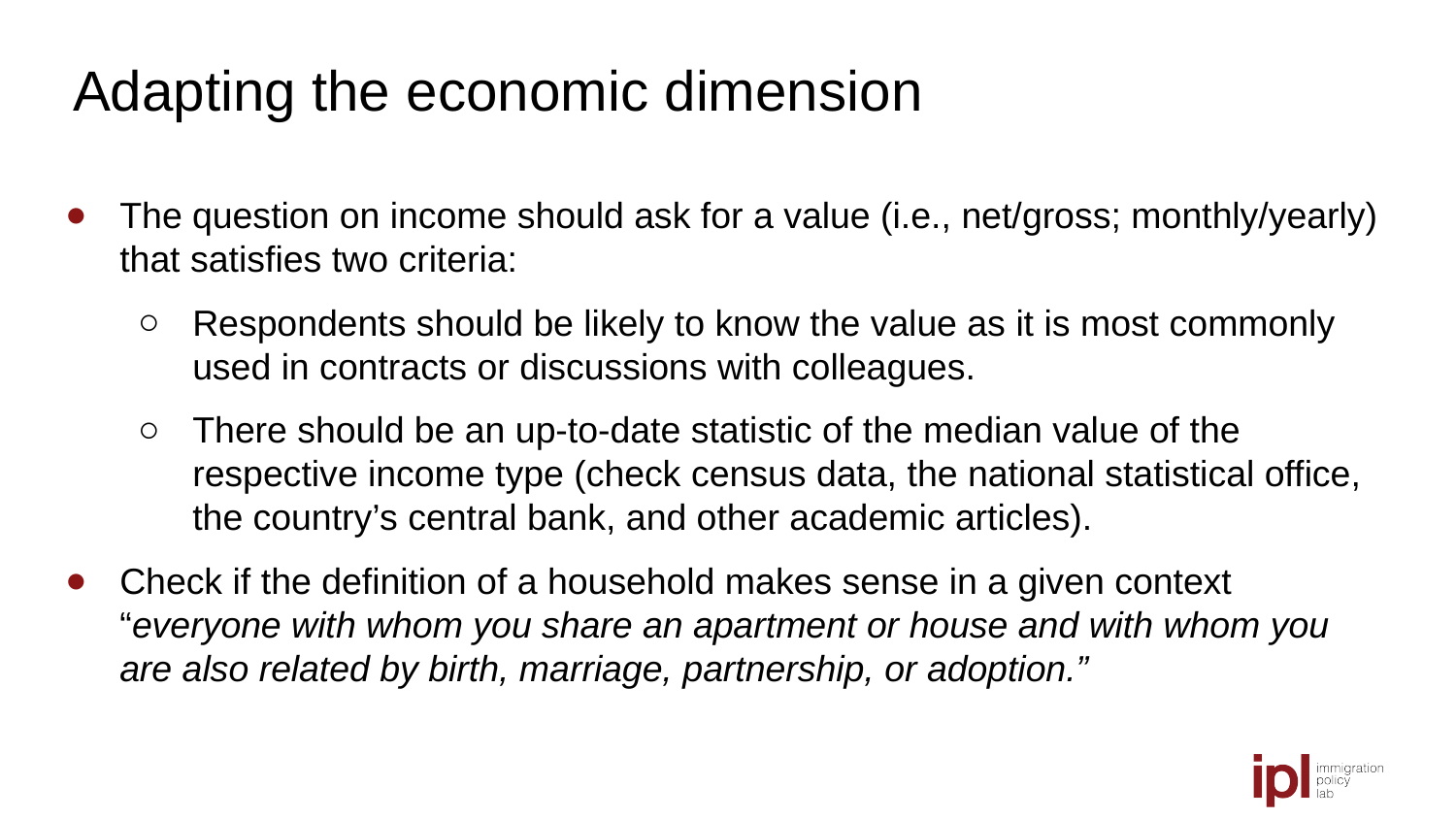

# Adapting the economic dimension
The question on income should ask for a value (i.e., net/gross; monthly/yearly) that satisfies two criteria:
Respondents should be likely to know the value as it is most commonly used in contracts or discussions with colleagues.
There should be an up-to-date statistic of the median value of the respective income type (check census data, the national statistical office, the country’s central bank, and other academic articles).
Check if the definition of a household makes sense in a given context “everyone with whom you share an apartment or house and with whom you are also related by birth, marriage, partnership, or adoption.”